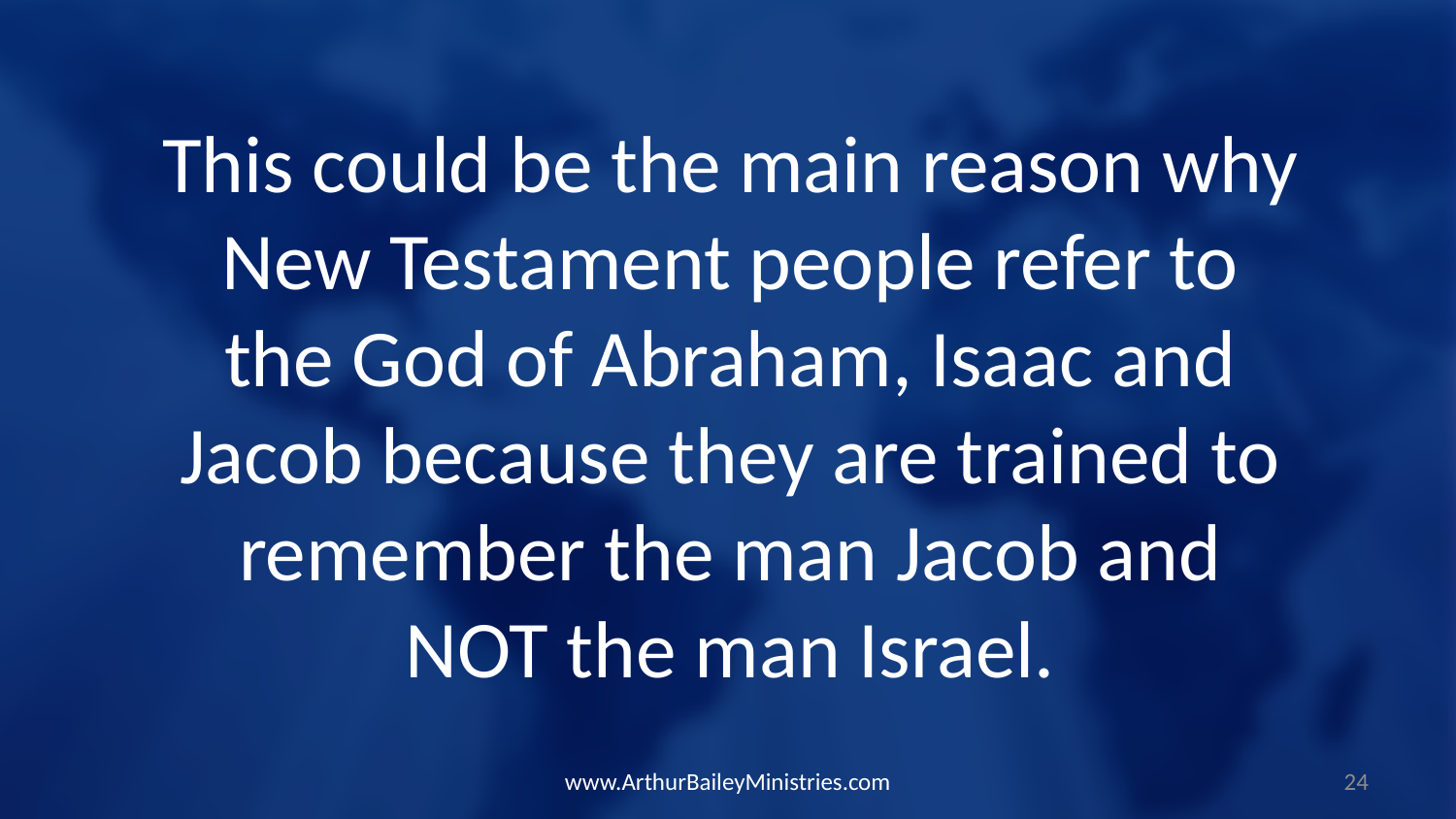

This could be the main reason why New Testament people refer to the God of Abraham, Isaac and Jacob because they are trained to remember the man Jacob and NOT the man Israel.

www.ArthurBaileyMinistries.com
24